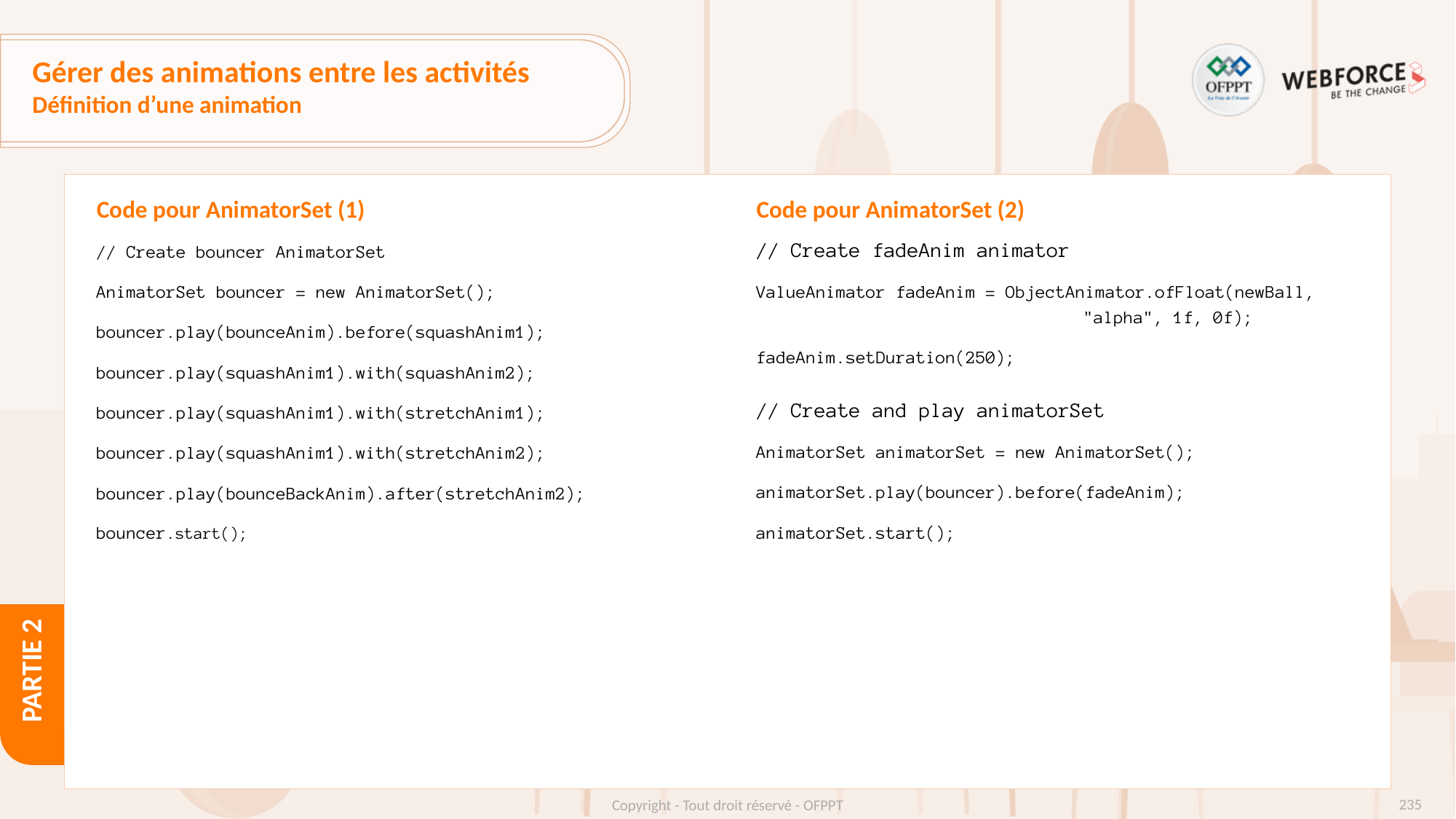

# Gérer des animations entre les activités
Définition d’une animation
Code pour AnimatorSet (1)
Code pour AnimatorSet (2)
// Create bouncer AnimatorSet
AnimatorSet bouncer = new AnimatorSet();
bouncer.play(bounceAnim).before(squashAnim1);
bouncer.play(squashAnim1).with(squashAnim2);
bouncer.play(squashAnim1).with(stretchAnim1);
bouncer.play(squashAnim1).with(stretchAnim2);
bouncer.play(bounceBackAnim).after(stretchAnim2);
bouncer.start();

// Create fadeAnim animator
ValueAnimator fadeAnim = ObjectAnimator.ofFloat(newBall, 			"alpha", 1f, 0f);
fadeAnim.setDuration(250);
// Create and play animatorSet
AnimatorSet animatorSet = new AnimatorSet();
animatorSet.play(bouncer).before(fadeAnim);
animatorSet.start();